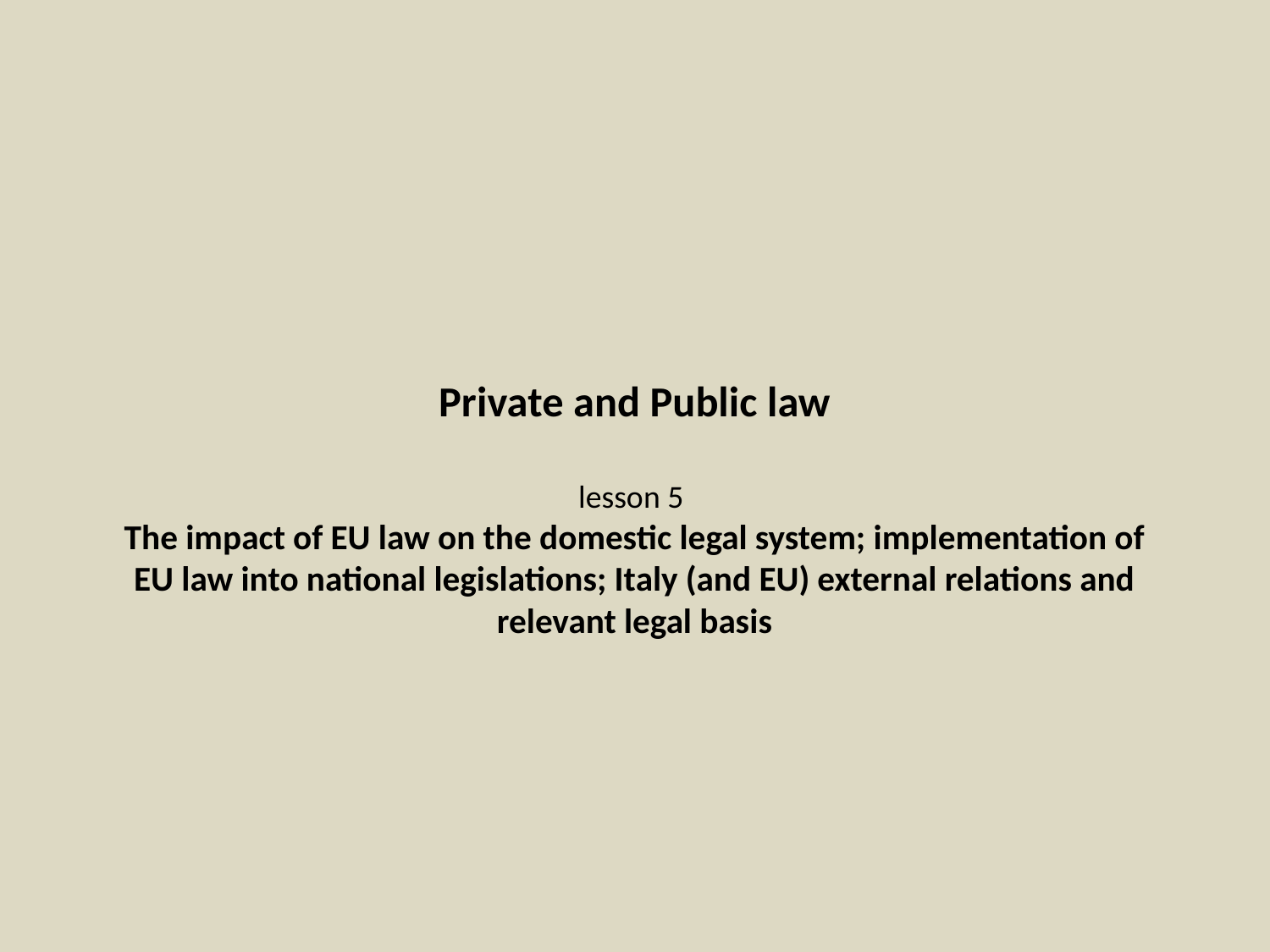

# Private and Public law lesson 5 The impact of EU law on the domestic legal system; implementation of EU law into national legislations; Italy (and EU) external relations and relevant legal basis